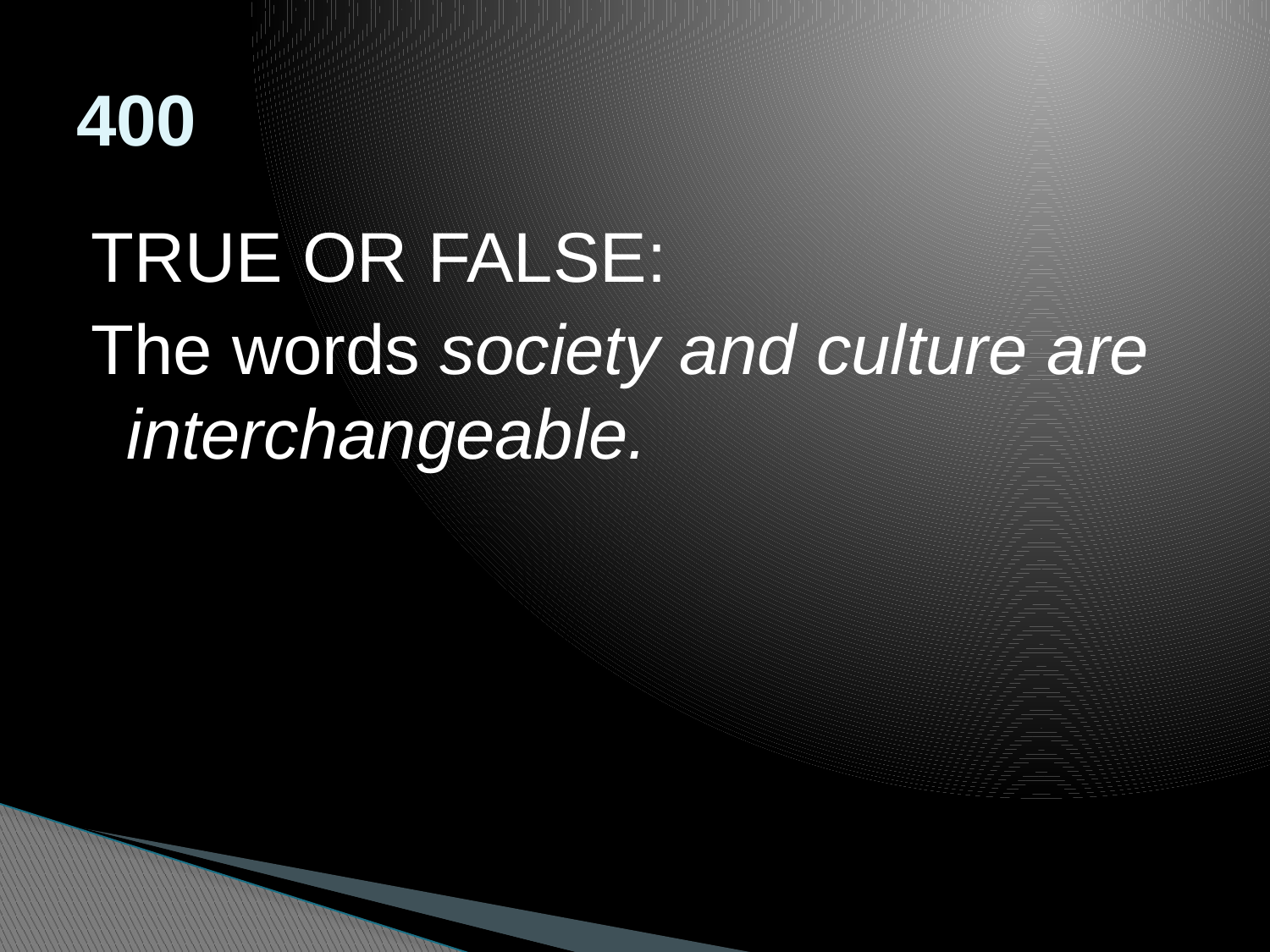

400
TRUE OR FALSE:
The words society and culture are interchangeable.